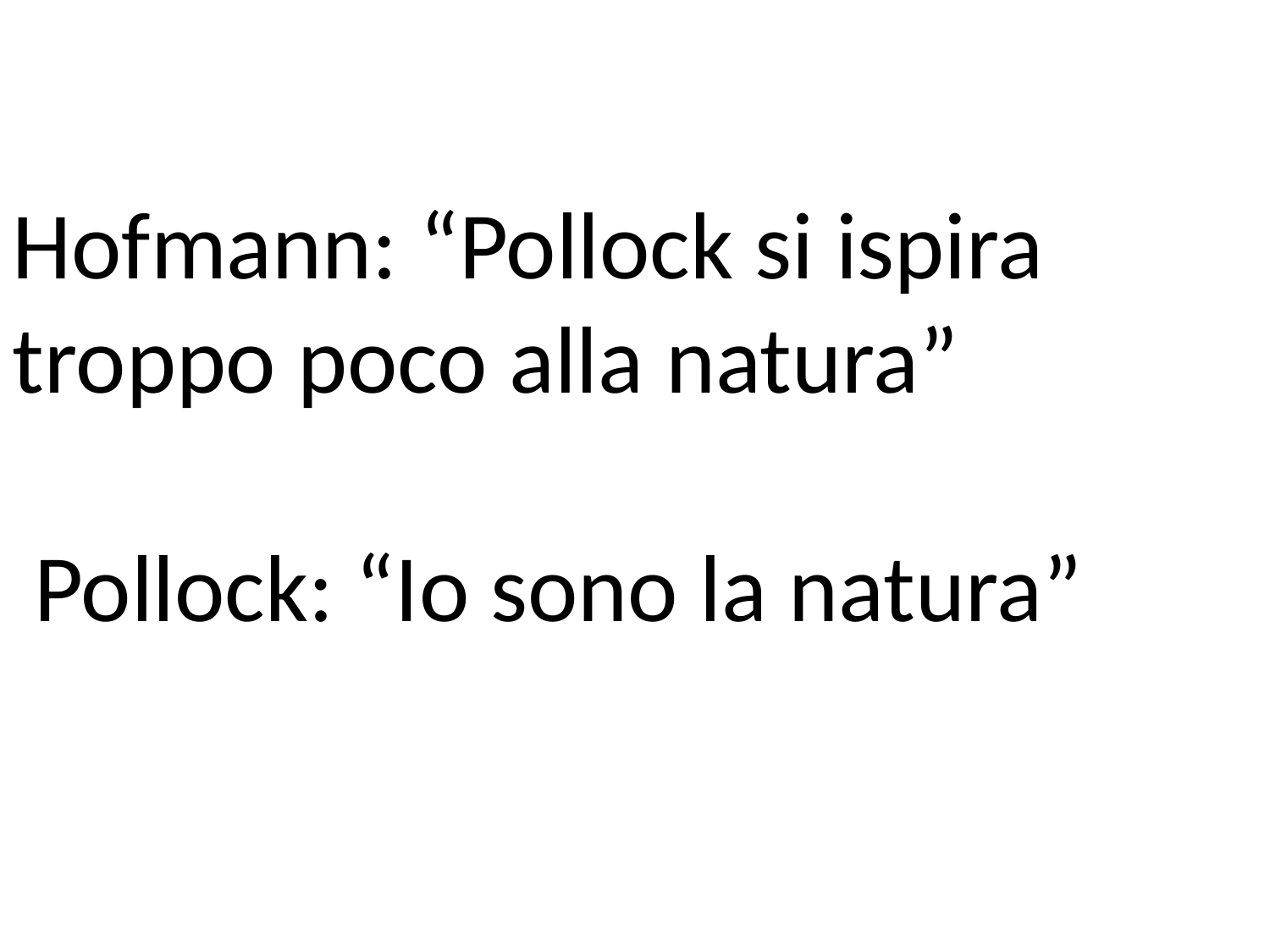

Hofmann: “Pollock si ispira troppo poco alla natura”

 Pollock: “Io sono la natura”